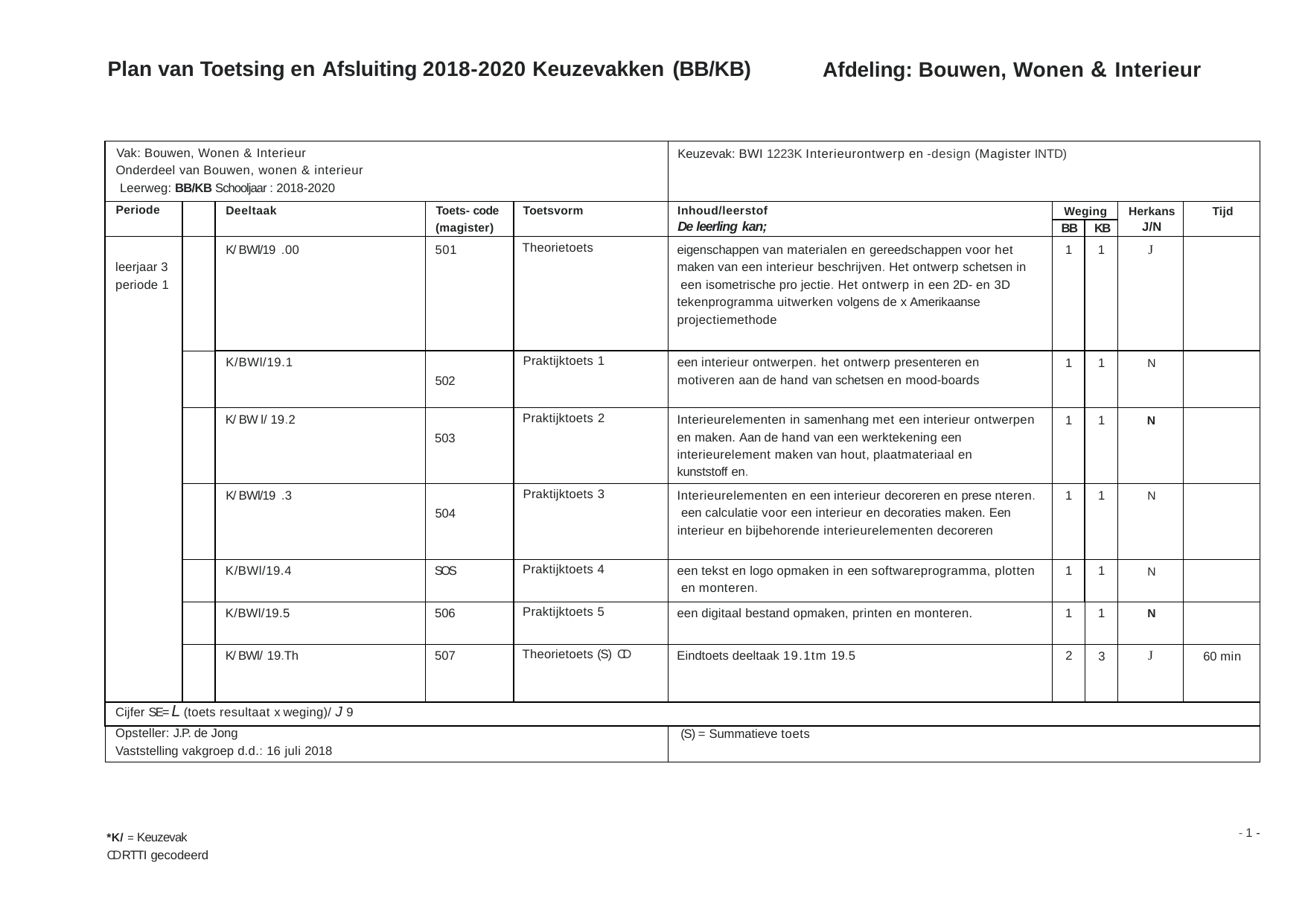

Afdeling: Bouwen, Wonen & Interieur
Plan van Toetsing en Afsluiting 2018-2020 Keuzevakken (BB/KB)
| Vak: Bouwen, Wonen & Interieur Onderdeel van Bouwen, wonen & interieur Leerweg: BB/KB Schooljaar : 2018-2020 |  |  |  |  | Keuzevak: BWI 1223K Interieurontwerp en -design (Magister INTD) |  |  |  |  |
| --- | --- | --- | --- | --- | --- | --- | --- | --- | --- |
| Periode |  | Deeltaak | Toets- code (magister) | Toetsvorm | Inhoud/leerstof De leerling kan; | Weging |  | Herkans J/N | Tijd |
|  |  |  |  |  |  | BB | KB |  |  |
| leerjaar 3 periode 1 |  | K/ BWl/19 .00 | 501 | Theorietoets | eigenschappen van materialen en gereedschappen voor het maken van een interieur beschrijven. Het ontwerp schetsen in een isometrische pro jectie. Het ontwerp in een 2D- en 3D tekenprogramma uitwerken volgens de x Amerikaanse projectiemethode | 1 | 1 | J |  |
|  |  | K/BWl/19.1 | 502 | Praktijktoets 1 | een interieur ontwerpen. het ontwerp presenteren en motiveren aan de hand van schetsen en mood-boards | 1 | 1 | N |  |
|  |  | K/ BW l/ 19.2 | 503 | Praktijktoets 2 | Interieurelementen in samenhang met een interieur ontwerpen en maken. Aan de hand van een werktekening een interieurelement maken van hout, plaatmateriaal en kunststoff en. | 1 | 1 | N |  |
|  |  | K/ BWl/19 .3 | 504 | Praktijktoets 3 | Interieurelementen en een interieur decoreren en prese nteren. een calculatie voor een interieur en decoraties maken. Een interieur en bijbehorende interieurelementen decoreren | 1 | 1 | N |  |
|  |  | K/BWl/19.4 | SOS | Praktijktoets 4 | een tekst en logo opmaken in een softwareprogramma, plotten en monteren. | 1 | 1 | N |  |
|  |  | K/BWl/19.5 | 506 | Praktijktoets 5 | een digitaal bestand opmaken, printen en monteren. | 1 | 1 | N |  |
|  |  | K/ BWl/ 19.Th | 507 | Theorietoets (S) CD | Eindtoets deeltaak 19.1tm 19.5 | 2 | 3 | J | 60 min |
| Cijfer SE= L (toets resultaat x weging)/ J 9 |  |  |  |  |  |  |  |  |  |
| Opsteller: J.P. de Jong Vaststelling vakgroep d.d.: 16 juli 2018 |  |  |  |  | (S) = Summatieve toets |  |  |  |  |
- 1 -
*K/ = Keuzevak
CD RTTI gecodeerd